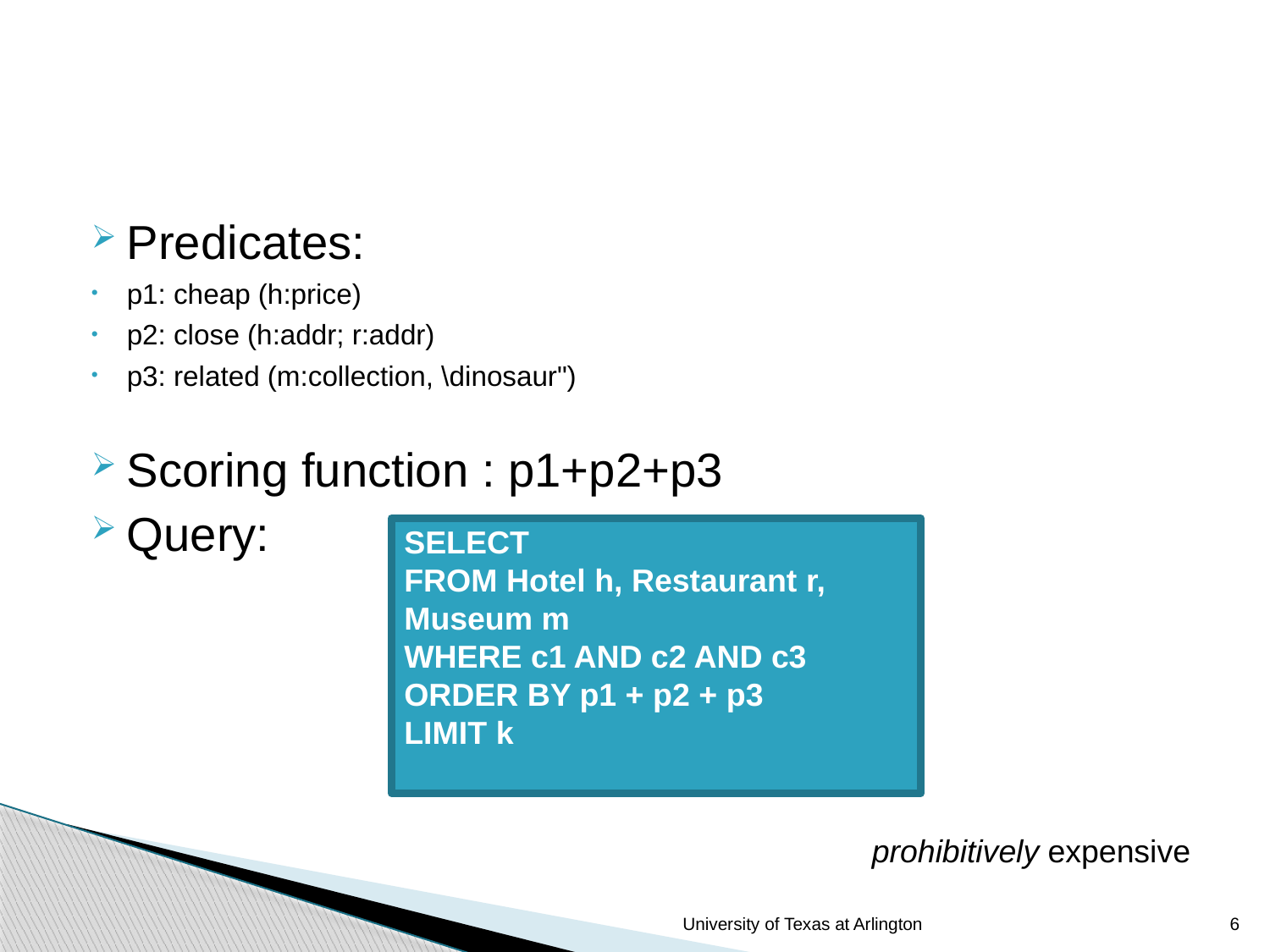

#
Predicates:
p1: cheap (h:price)
p2: close (h:addr; r:addr)
p3: related (m:collection, \dinosaur")

Scoring function : p1+p2+p3
Query:
SELECT
FROM Hotel h, Restaurant r, Museum m
WHERE c1 AND c2 AND c3
ORDER BY p1 + p2 + p3
LIMIT k

prohibitively expensive
University of Texas at Arlington
6